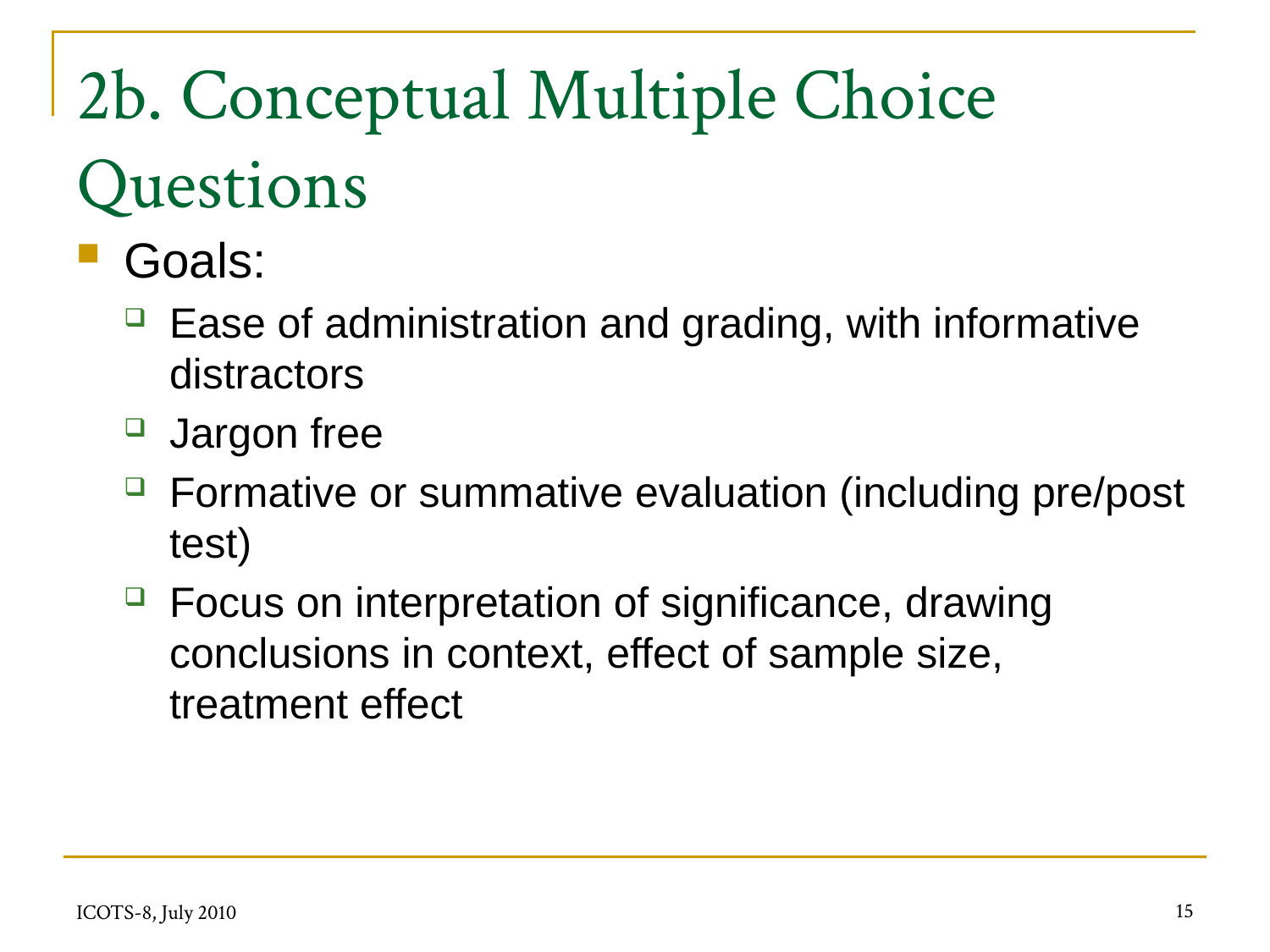

# 2b. Conceptual Multiple Choice Questions
Goals:
Ease of administration and grading, with informative distractors
Jargon free
Formative or summative evaluation (including pre/post test)
Focus on interpretation of significance, drawing conclusions in context, effect of sample size, treatment effect
ICOTS-8, July 2010
15